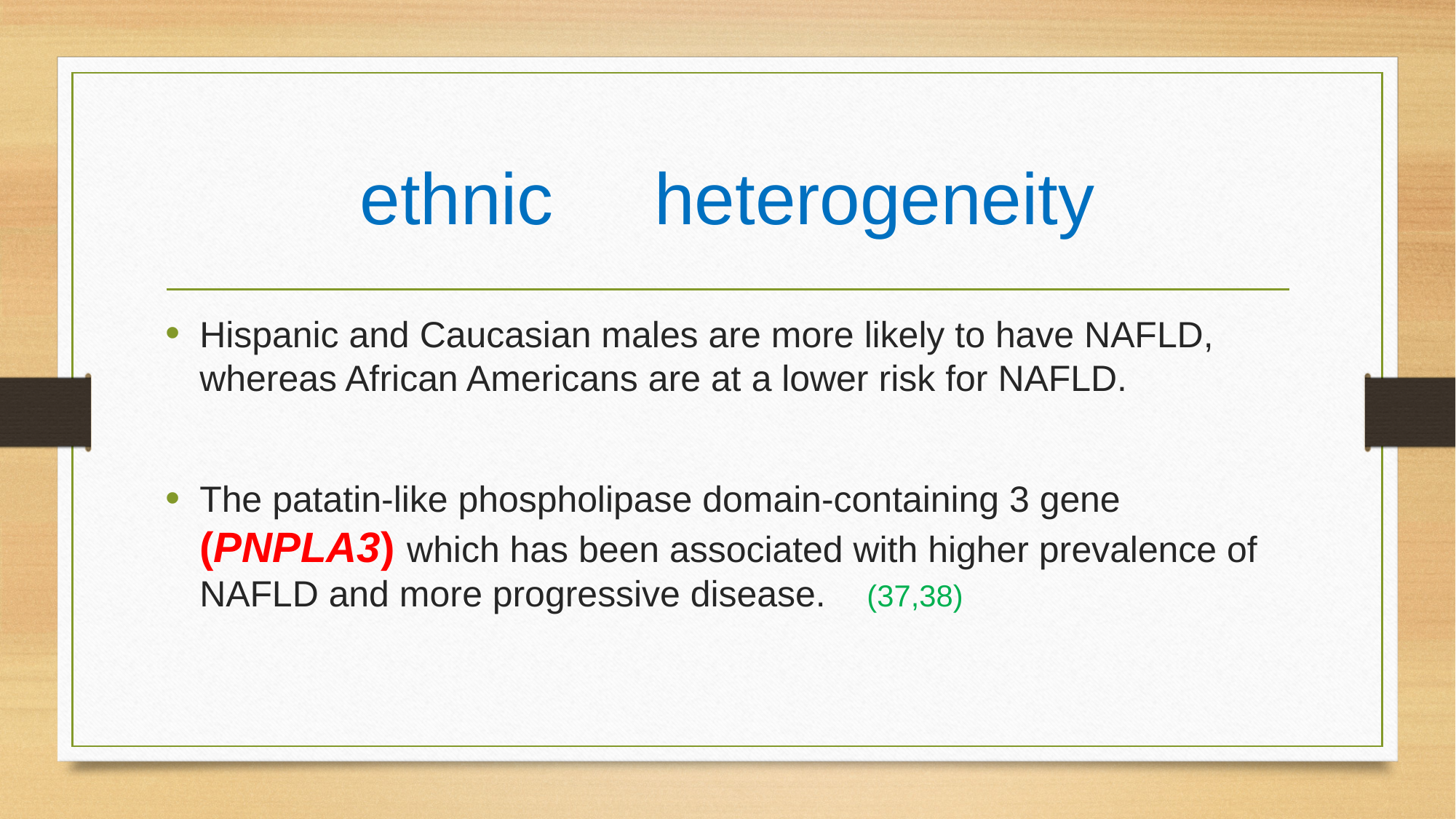

# ethnic     heterogeneity
Hispanic and Caucasian males are more likely to have NAFLD, whereas African Americans are at a lower risk for NAFLD.

The patatin-like phospholipase domain-containing 3 gene (PNPLA3) which has been associated with higher prevalence of NAFLD and more progressive disease.    (37,38)